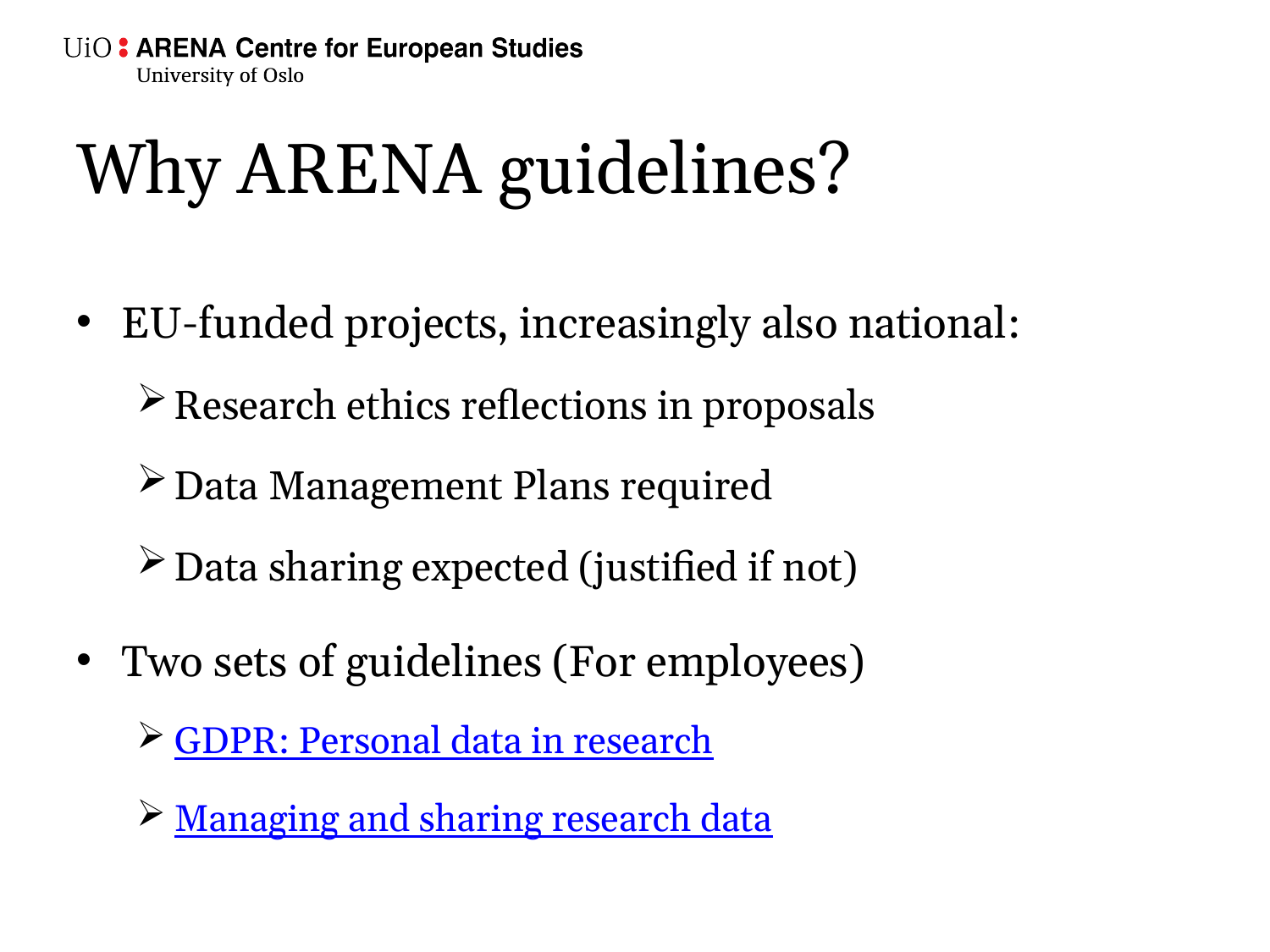

# Why ARENA guidelines?
EU-funded projects, increasingly also national:
Research ethics reflections in proposals
Data Management Plans required
Data sharing expected (justified if not)
Two sets of guidelines (For employees)
GDPR: Personal data in research
Managing and sharing research data